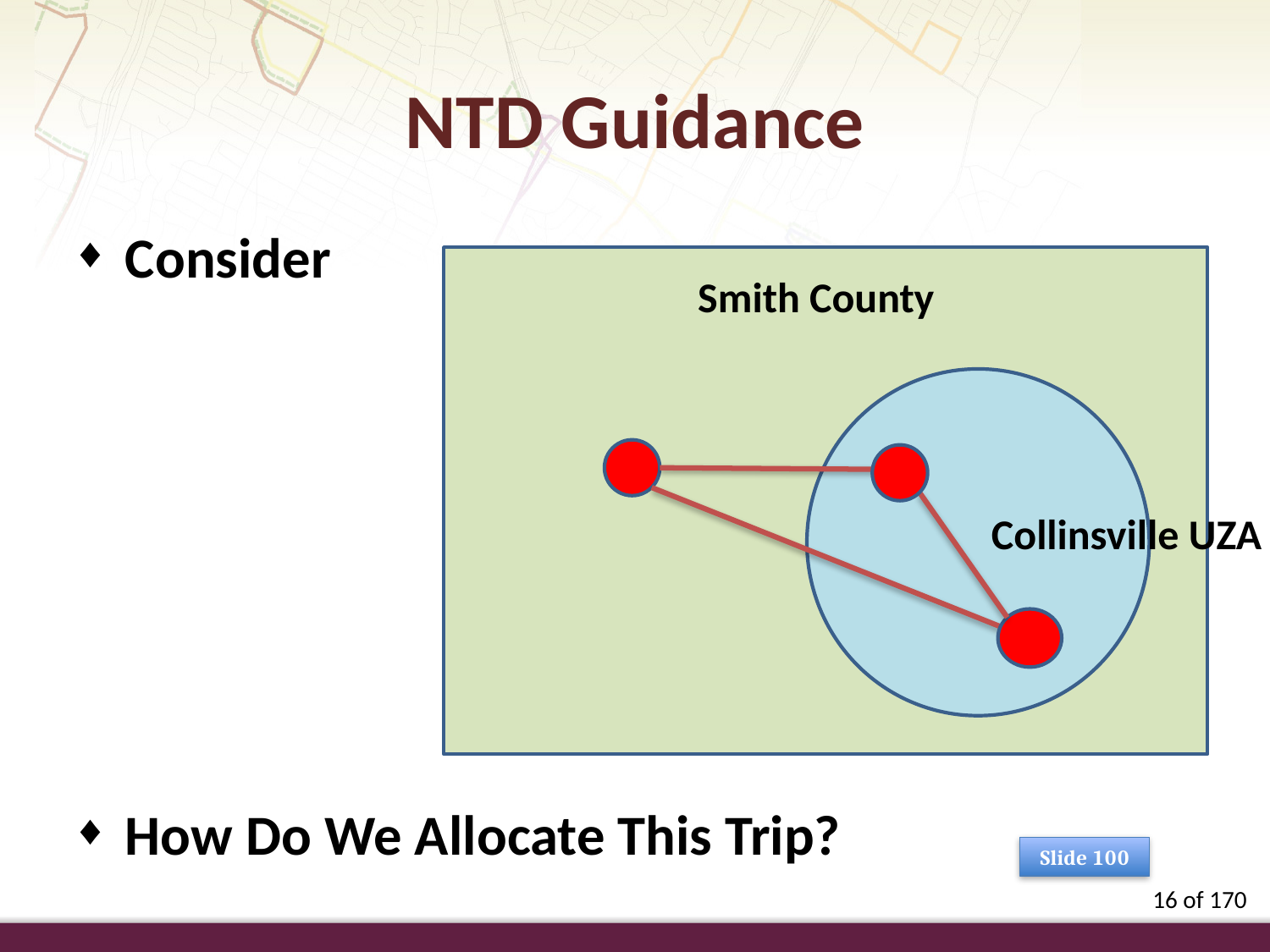

NTD Guidance
Consider

How Do We Allocate This Trip?

Smith County

Collinsville UZA
Slide 100
16 of 170